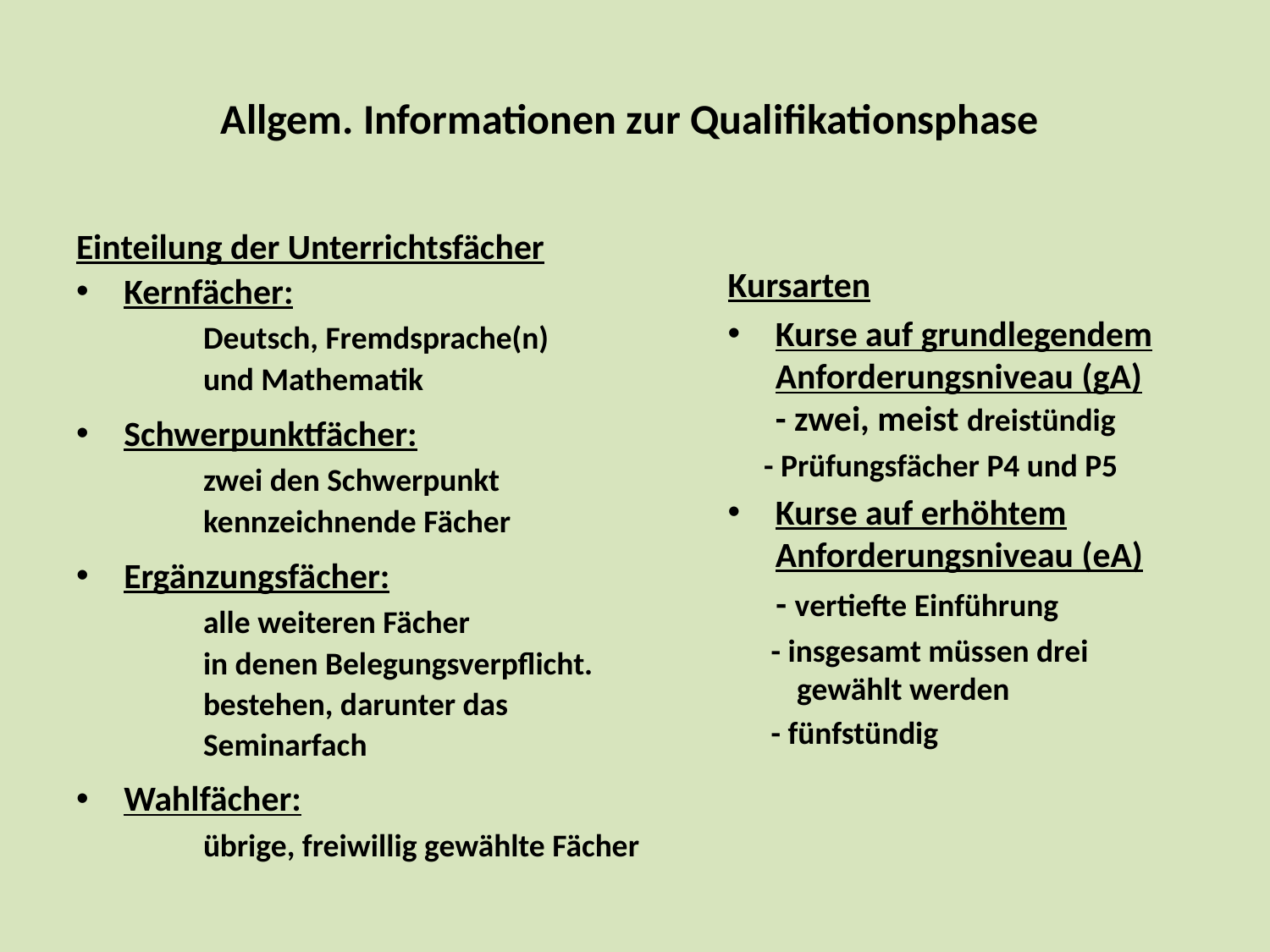

# Allgem. Informationen zur Qualifikationsphase
Einteilung der Unterrichtsfächer
Kernfächer:
	Deutsch, Fremdsprache(n)
	und Mathematik

Schwerpunktfächer:
	zwei den Schwerpunkt
	kennzeichnende Fächer

Ergänzungsfächer:
	alle weiteren Fächer
	in denen Belegungsverpflicht.
	bestehen, darunter das
	Seminarfach

Wahlfächer:
	übrige, freiwillig gewählte Fächer

Kursarten
Kurse auf grundlegendem Anforderungsniveau (gA)
- zwei, meist dreistündig
     - Prüfungsfächer P4 und P5
Kurse auf erhöhtem Anforderungsniveau (eA)
      - vertiefte Einführung
      - insgesamt müssen drei
   gewählt werden
      - fünfstündig